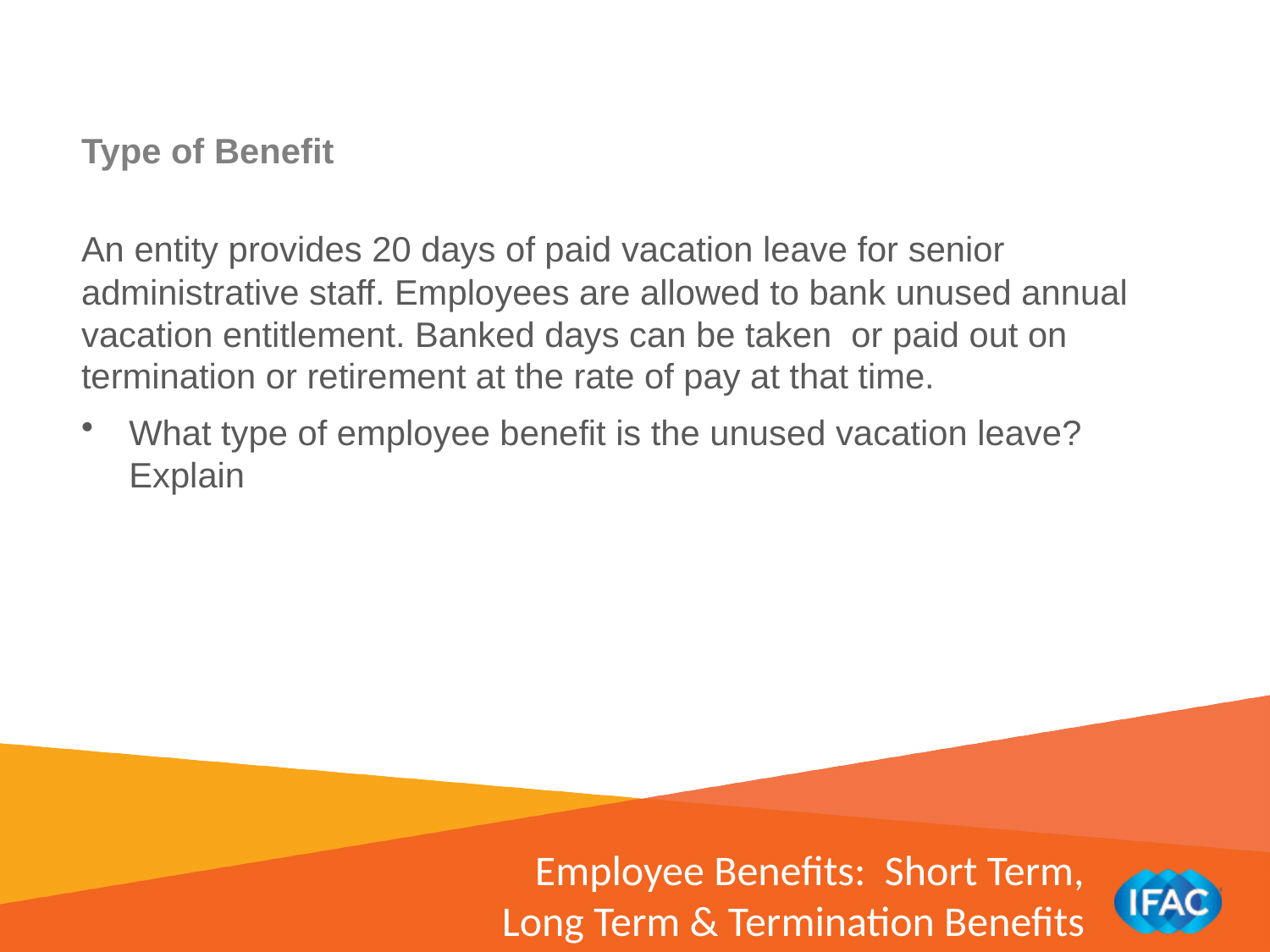

Type of Benefit

An entity provides 20 days of paid vacation leave for senior administrative staff. Employees are allowed to bank unused annual vacation entitlement. Banked days can be taken  or paid out on termination or retirement at the rate of pay at that time.
What type of employee benefit is the unused vacation leave? Explain

Employee Benefits:  Short Term,
Long Term & Termination Benefits